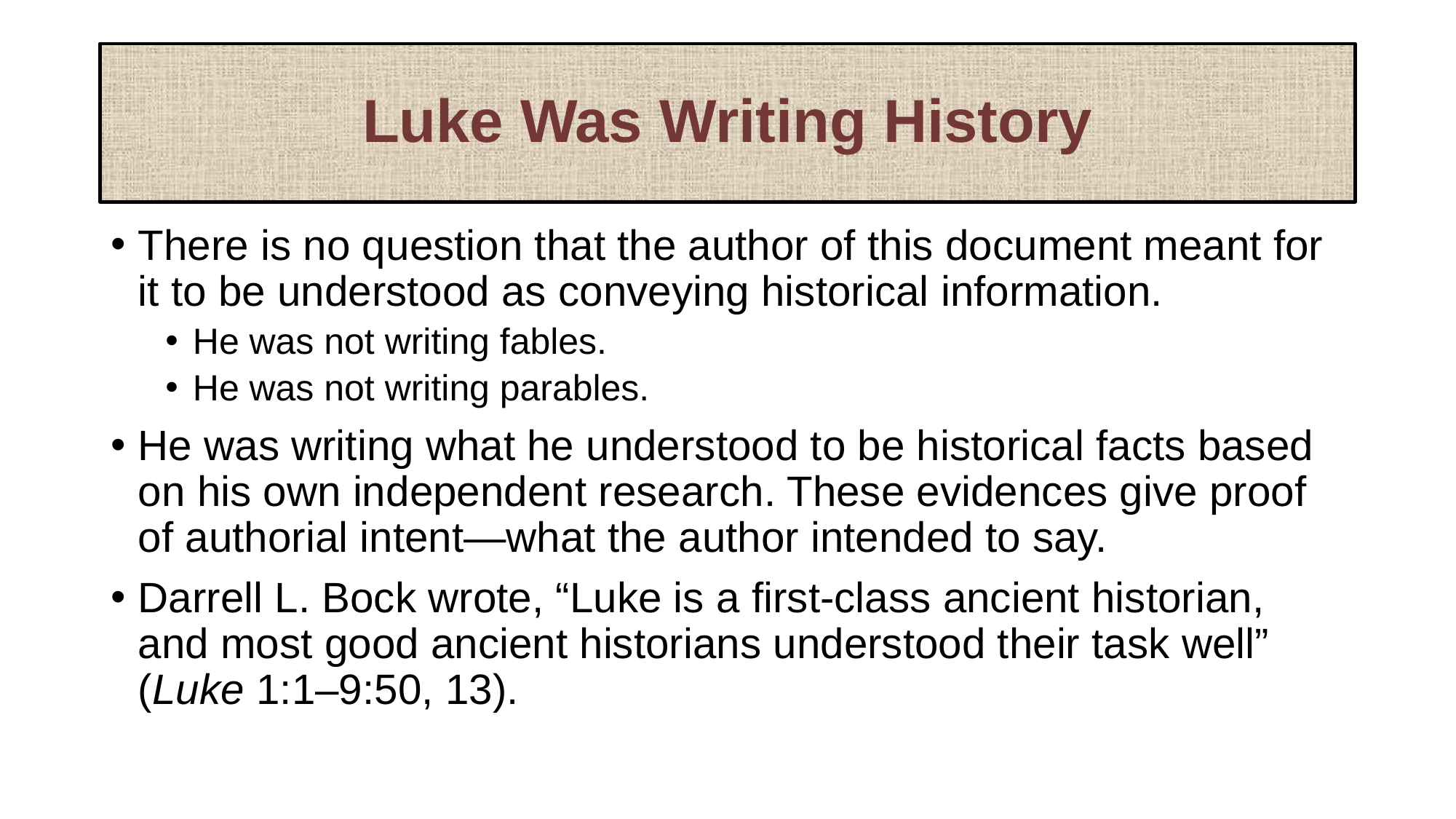

# Luke Was Writing History
There is no question that the author of this document meant for it to be understood as conveying historical information.
He was not writing fables.
He was not writing parables.
He was writing what he understood to be historical facts based on his own independent research. These evidences give proof of authorial intent—what the author intended to say.
Darrell L. Bock wrote, “Luke is a first-class ancient historian, and most good ancient historians understood their task well” (Luke 1:1–9:50, 13).